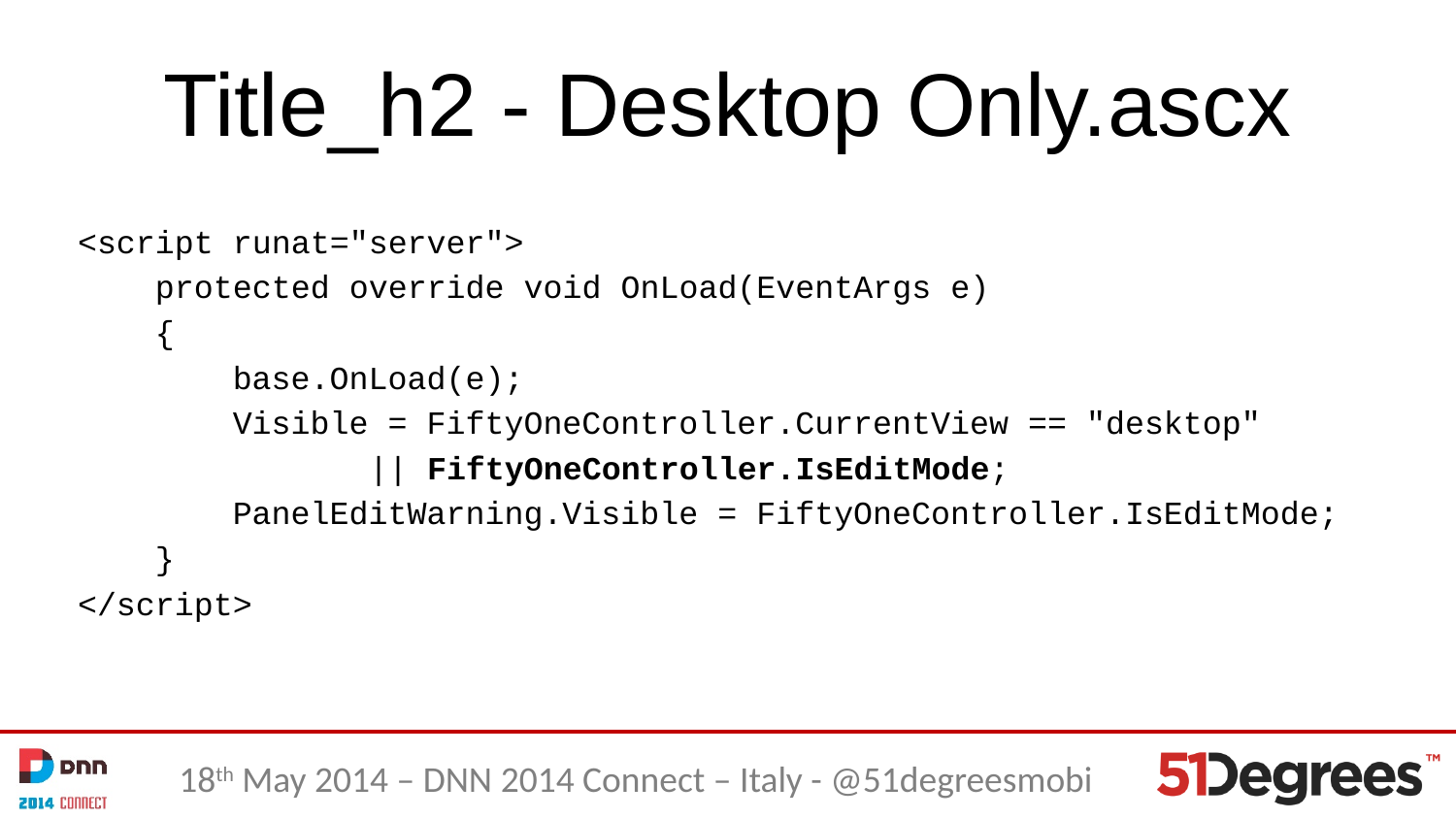

# Title_h2 - Desktop Only.ascx
<script runat="server">
    protected override void OnLoad(EventArgs e)
    {
        base.OnLoad(e);
        Visible = FiftyOneController.CurrentView == "desktop"
		|| FiftyOneController.IsEditMode;
        PanelEditWarning.Visible = FiftyOneController.IsEditMode;
    }
</script>